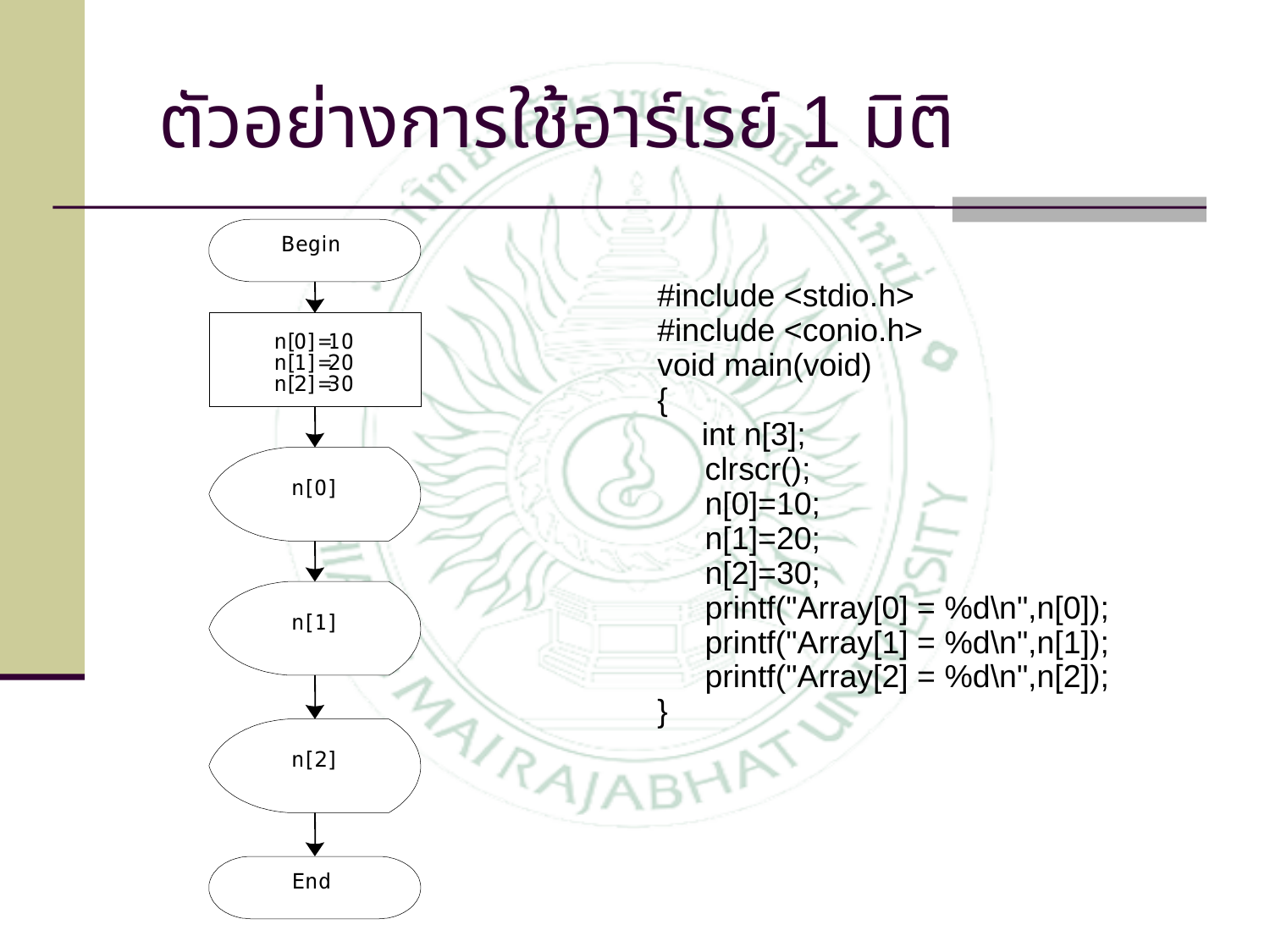

# ตัวอย่างการใช้อาร์เรย์ 1 มิติ

Begin

n
[
0
]=
10
n
[
1
]=
20
n
[
2
]=
30

n
[
0
]

n
[
1
]

n
[
2
]

End
#include <stdio.h>
#include <conio.h>
void main(void)
{
     int n[3];
	clrscr();
	n[0]=10;
	n[1]=20;
	n[2]=30;
	printf("Array[0] = %d\n",n[0]);
	printf("Array[1] = %d\n",n[1]);
	printf("Array[2] = %d\n",n[2]);
}